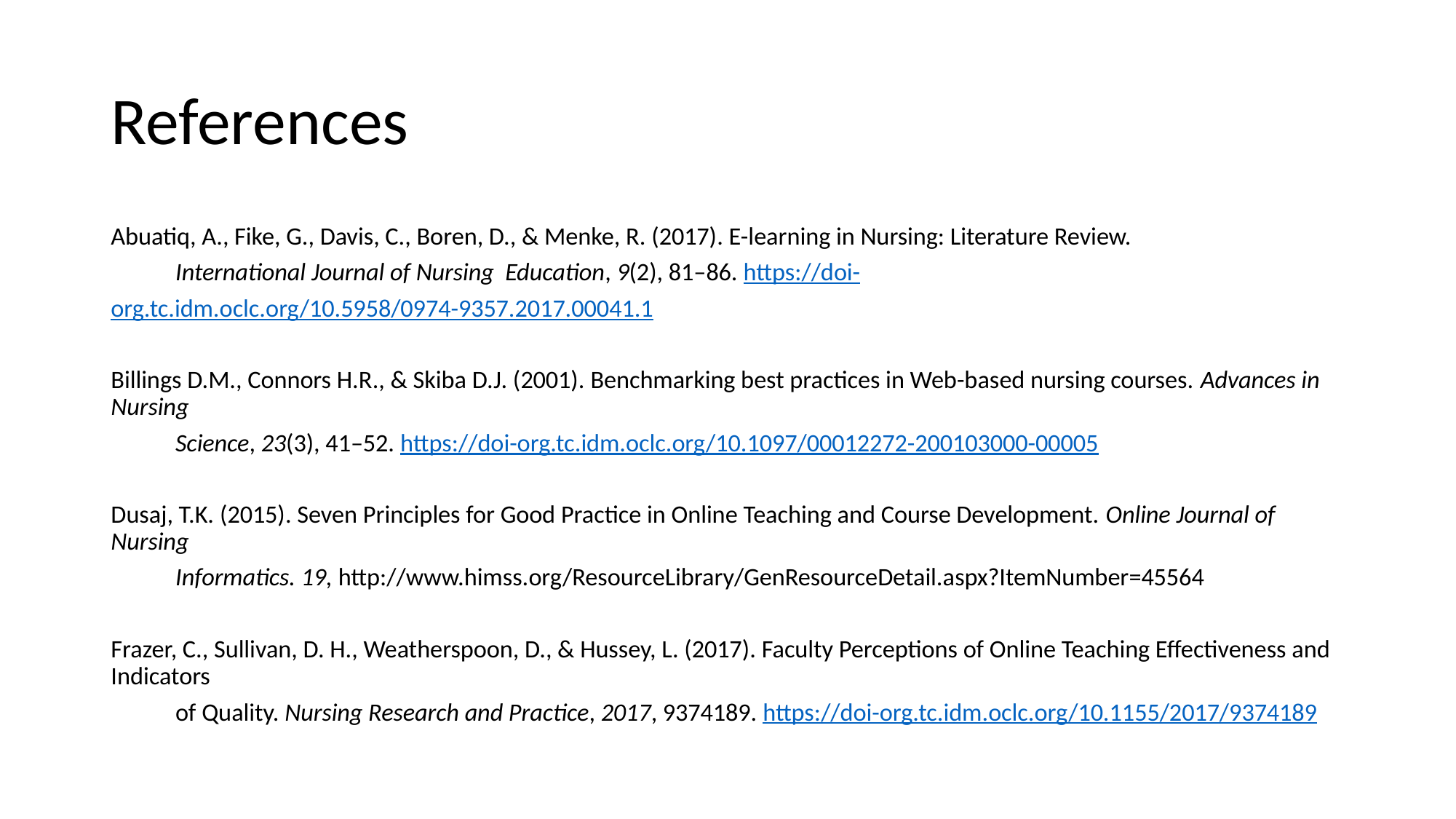

# References
Abuatiq, A., Fike, G., Davis, C., Boren, D., & Menke, R. (2017). E-learning in Nursing: Literature Review.
	International Journal of Nursing  Education, 9(2), 81–86. https://doi-
	org.tc.idm.oclc.org/10.5958/0974-9357.2017.00041.1

Billings D.M., Connors H.R., & Skiba D.J. (2001). Benchmarking best practices in Web-based nursing courses. Advances in Nursing
	Science, 23(3), 41–52. https://doi-org.tc.idm.oclc.org/10.1097/00012272-200103000-00005

Dusaj, T.K. (2015). Seven Principles for Good Practice in Online Teaching and Course Development. Online Journal of Nursing
	Informatics. 19, http://www.himss.org/ResourceLibrary/GenResourceDetail.aspx?ItemNumber=45564

Frazer, C., Sullivan, D. H., Weatherspoon, D., & Hussey, L. (2017). Faculty Perceptions of Online Teaching Effectiveness and Indicators
	of Quality. Nursing Research and Practice, 2017, 9374189. https://doi-org.tc.idm.oclc.org/10.1155/2017/9374189